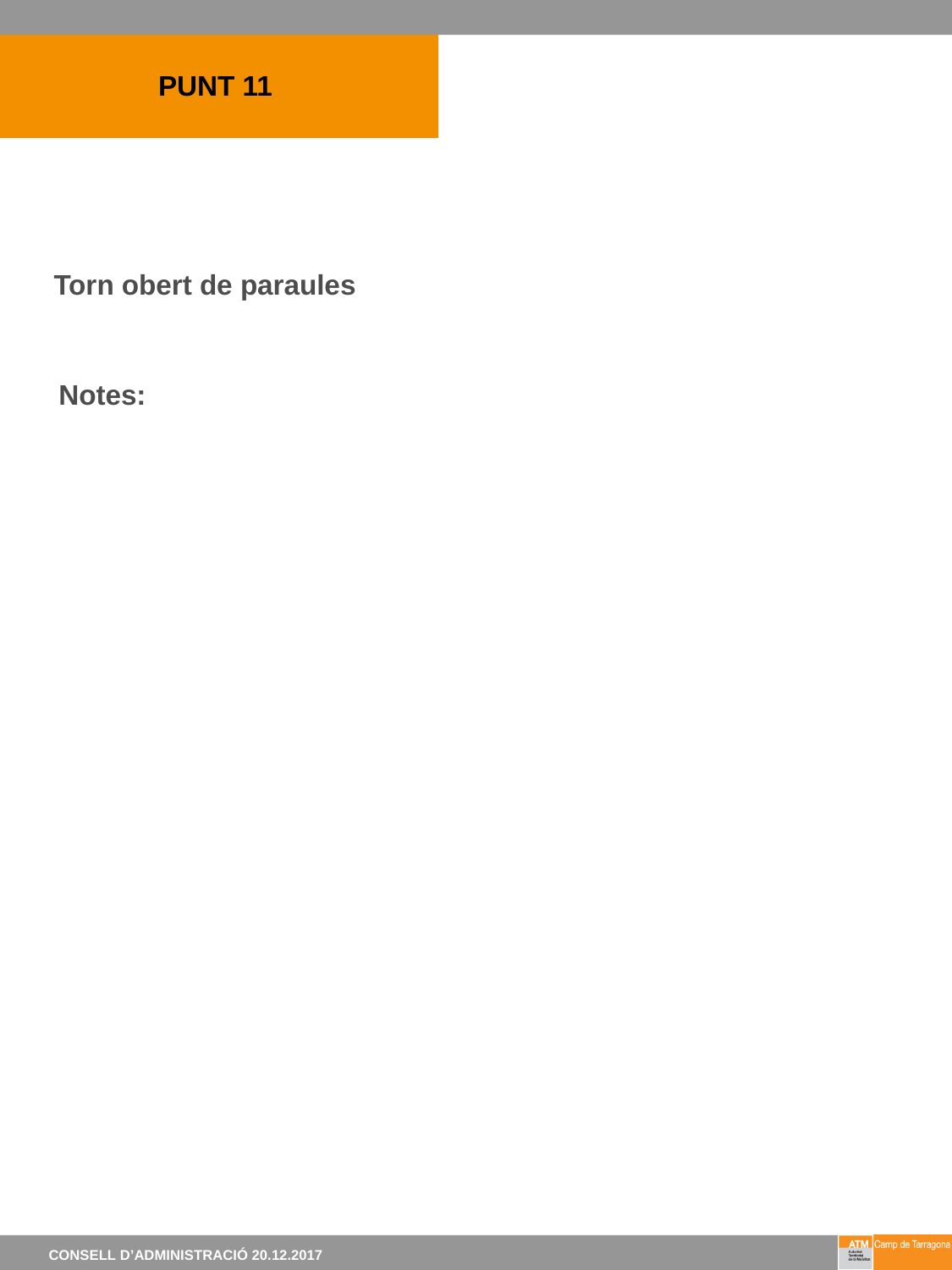

42
PUNT 11
Torn obert de paraules

Notes: